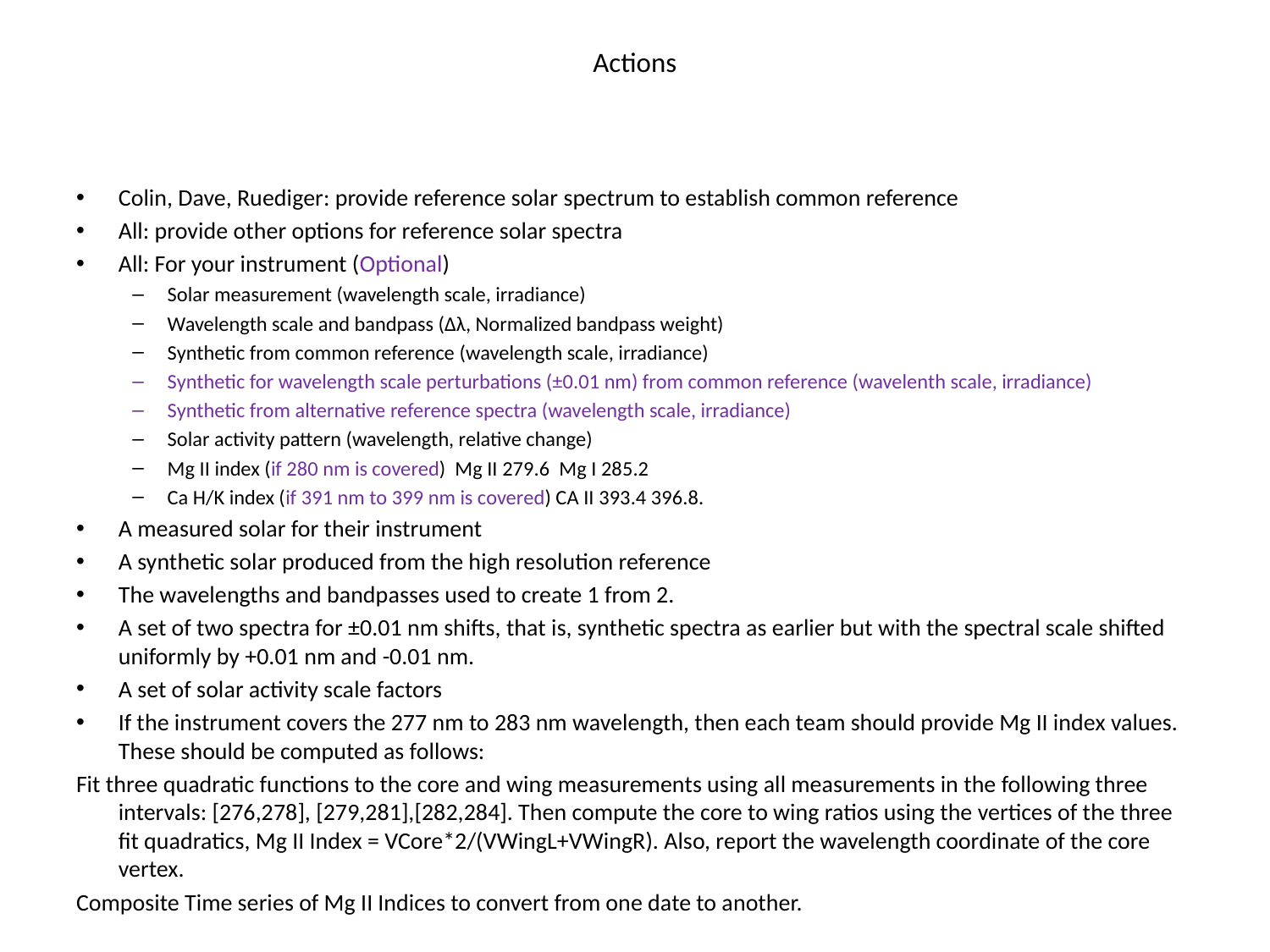

# Actions

Colin, Dave, Ruediger: provide reference solar spectrum to establish common reference
All: provide other options for reference solar spectra
All: For your instrument (Optional)
Solar measurement (wavelength scale, irradiance)
Wavelength scale and bandpass (Δλ, Normalized bandpass weight)
Synthetic from common reference (wavelength scale, irradiance)
Synthetic for wavelength scale perturbations (±0.01 nm) from common reference (wavelenth scale, irradiance)
Synthetic from alternative reference spectra (wavelength scale, irradiance)
Solar activity pattern (wavelength, relative change)
Mg II index (if 280 nm is covered)  Mg II 279.6  Mg I 285.2
Ca H/K index (if 391 nm to 399 nm is covered) CA II 393.4 396.8.
A measured solar for their instrument
A synthetic solar produced from the high resolution reference
The wavelengths and bandpasses used to create 1 from 2.
A set of two spectra for ±0.01 nm shifts, that is, synthetic spectra as earlier but with the spectral scale shifted uniformly by +0.01 nm and -0.01 nm.
A set of solar activity scale factors
If the instrument covers the 277 nm to 283 nm wavelength, then each team should provide Mg II index values. These should be computed as follows:
Fit three quadratic functions to the core and wing measurements using all measurements in the following three intervals: [276,278], [279,281],[282,284]. Then compute the core to wing ratios using the vertices of the three fit quadratics, Mg II Index = VCore*2/(VWingL+VWingR). Also, report the wavelength coordinate of the core vertex.
Composite Time series of Mg II Indices to convert from one date to another.